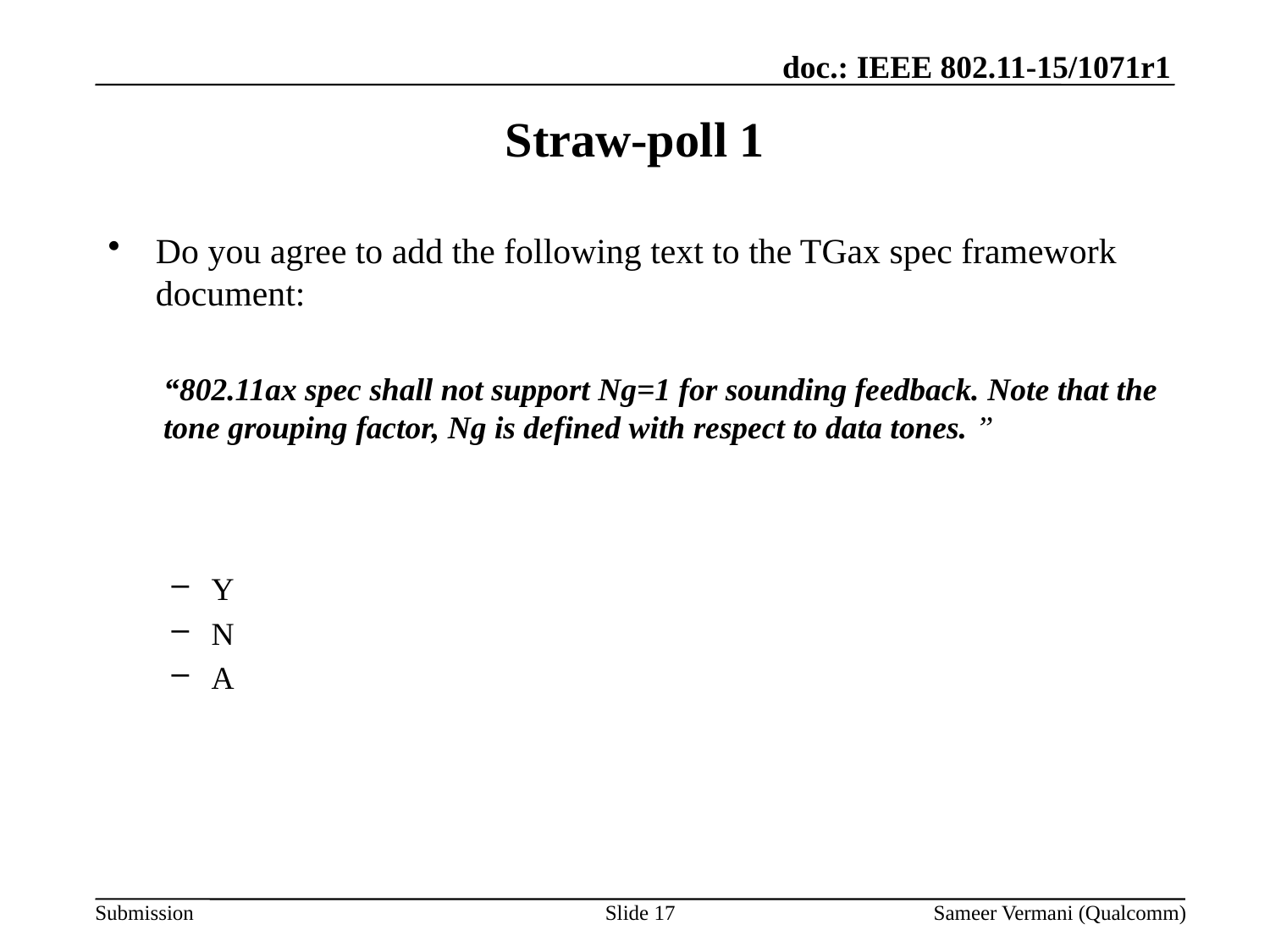

# Straw-poll 1
Do you agree to add the following text to the TGax spec framework document:

“802.11ax spec shall not support Ng=1 for sounding feedback. Note that the tone grouping factor, Ng is defined with respect to data tones. ”

Y
N
A

Slide 17
Sameer Vermani (Qualcomm)